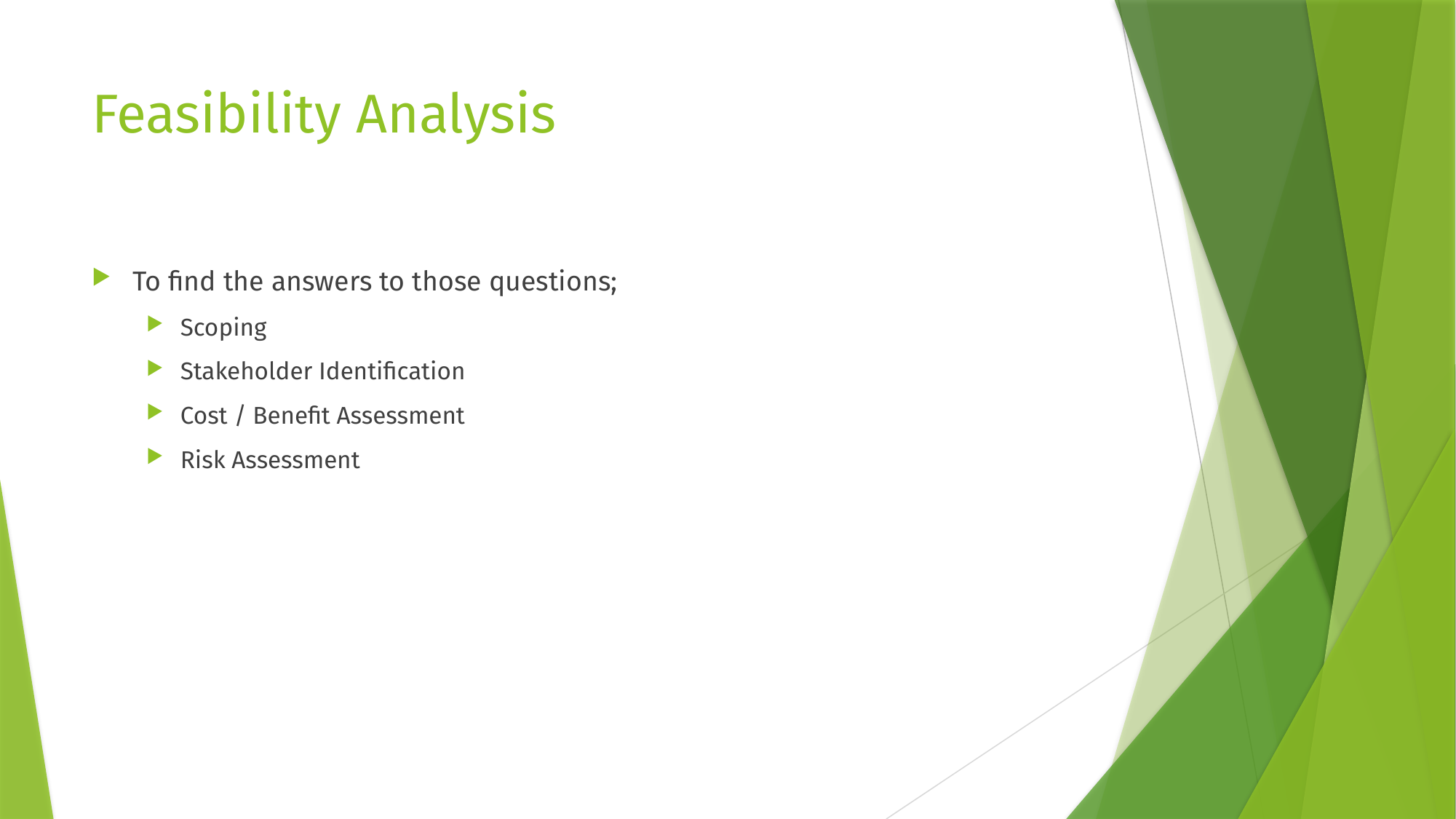

# Feasibility Analysis
To find the answers to those questions;
Scoping
Stakeholder Identification
Cost / Benefit Assessment
Risk Assessment